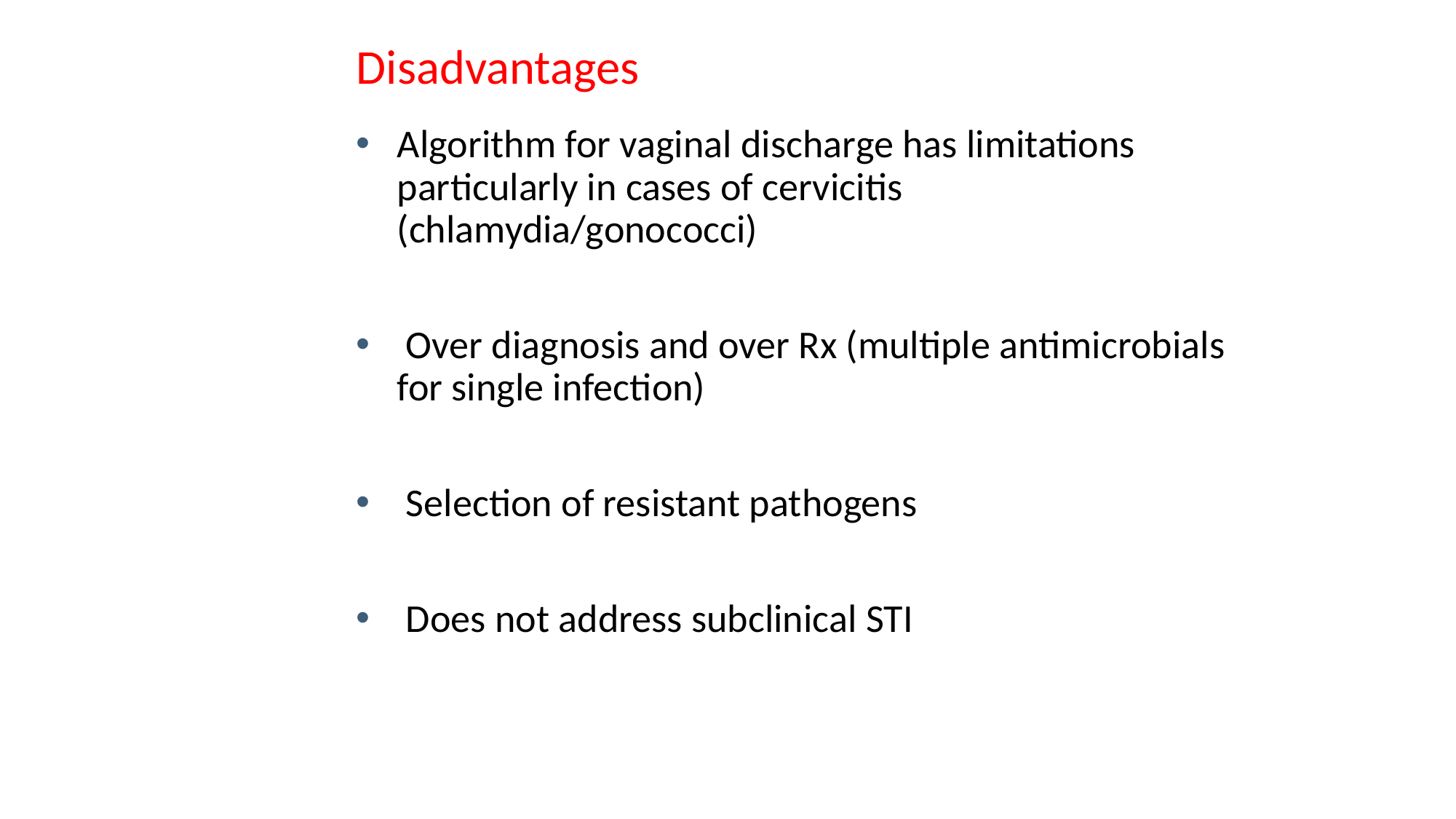

# Disadvantages
Algorithm for vaginal discharge has limitations particularly in cases of cervicitis (chlamydia/gonococci)

 Over diagnosis and over Rx (multiple antimicrobials for single infection)

 Selection of resistant pathogens

 Does not address subclinical STI